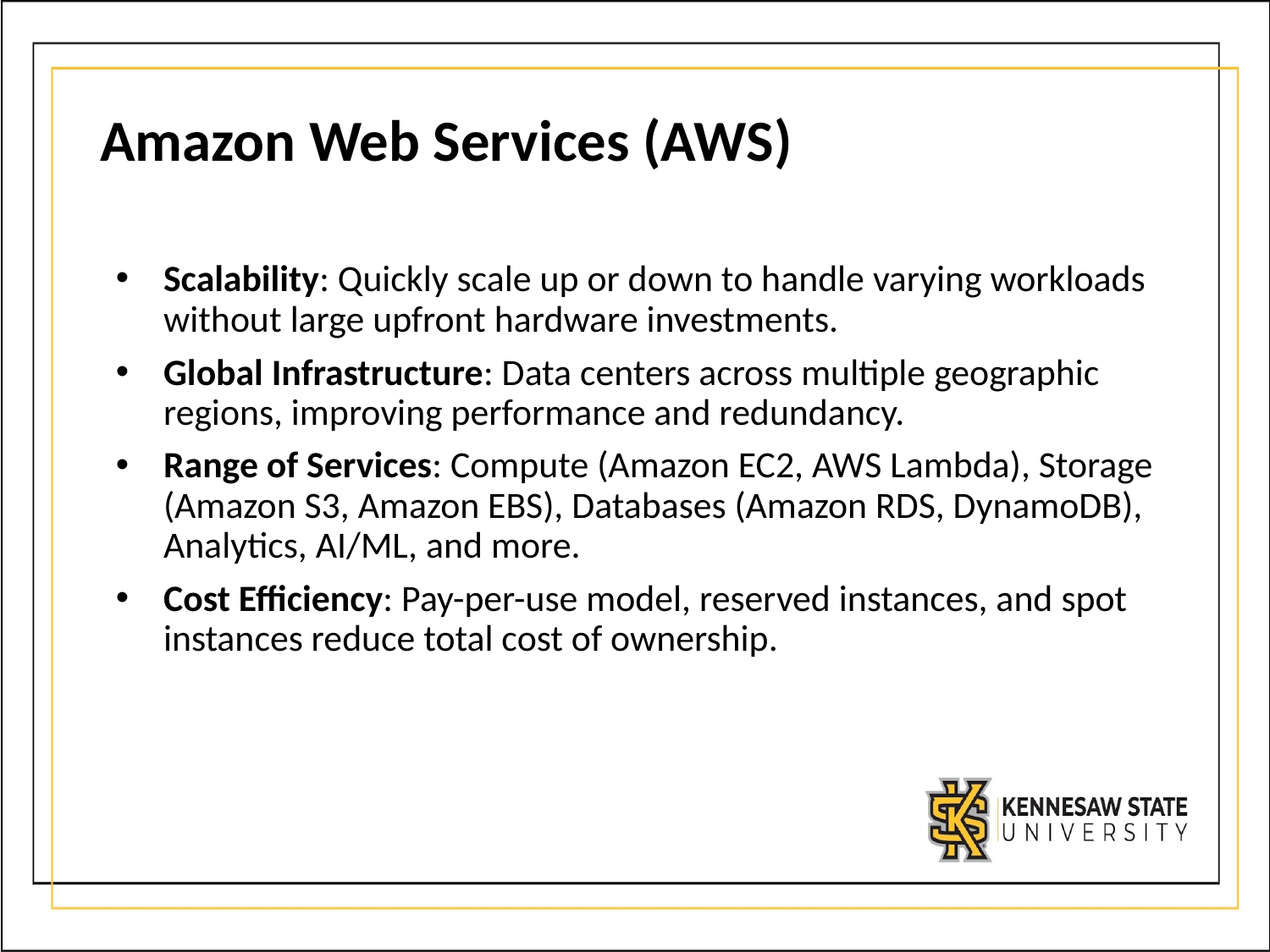

# Amazon Web Services (AWS)
Scalability: Quickly scale up or down to handle varying workloads without large upfront hardware investments.
Global Infrastructure: Data centers across multiple geographic regions, improving performance and redundancy.
Range of Services: Compute (Amazon EC2, AWS Lambda), Storage (Amazon S3, Amazon EBS), Databases (Amazon RDS, DynamoDB), Analytics, AI/ML, and more.
Cost Efficiency: Pay-per-use model, reserved instances, and spot instances reduce total cost of ownership.